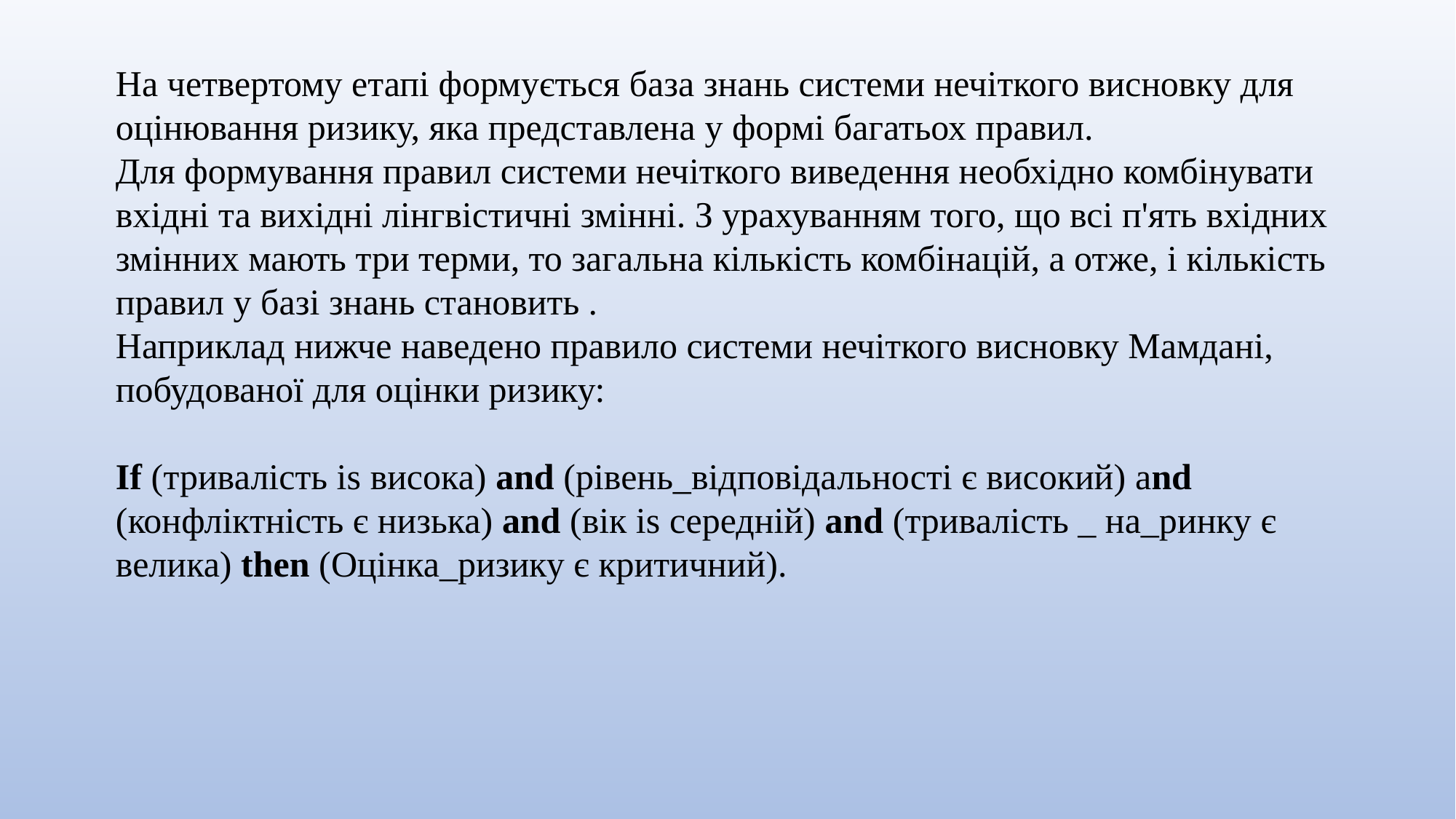

На четвертому етапі формується база знань системи нечіткого висновку для оцінювання ризику, яка представлена ​​у формі багатьох правил.
Для формування правил системи нечіткого виведення необхідно комбінувати вхідні та вихідні лінгвістичні змінні. З урахуванням того, що всі п'ять вхідних змінних мають три терми, то загальна кількість комбінацій, а отже, і кількість правил у базі знань становить .
Наприклад нижче наведено правило системи нечіткого висновку Мамдані, побудованої для оцінки ризику:

If (тривалість is висока) and (рівень_відповідальності є високий) and (конфліктність є низька) and (вік is середній) and (тривалість _ на_ринку є велика) then (Оцінка_ризику є критичний).